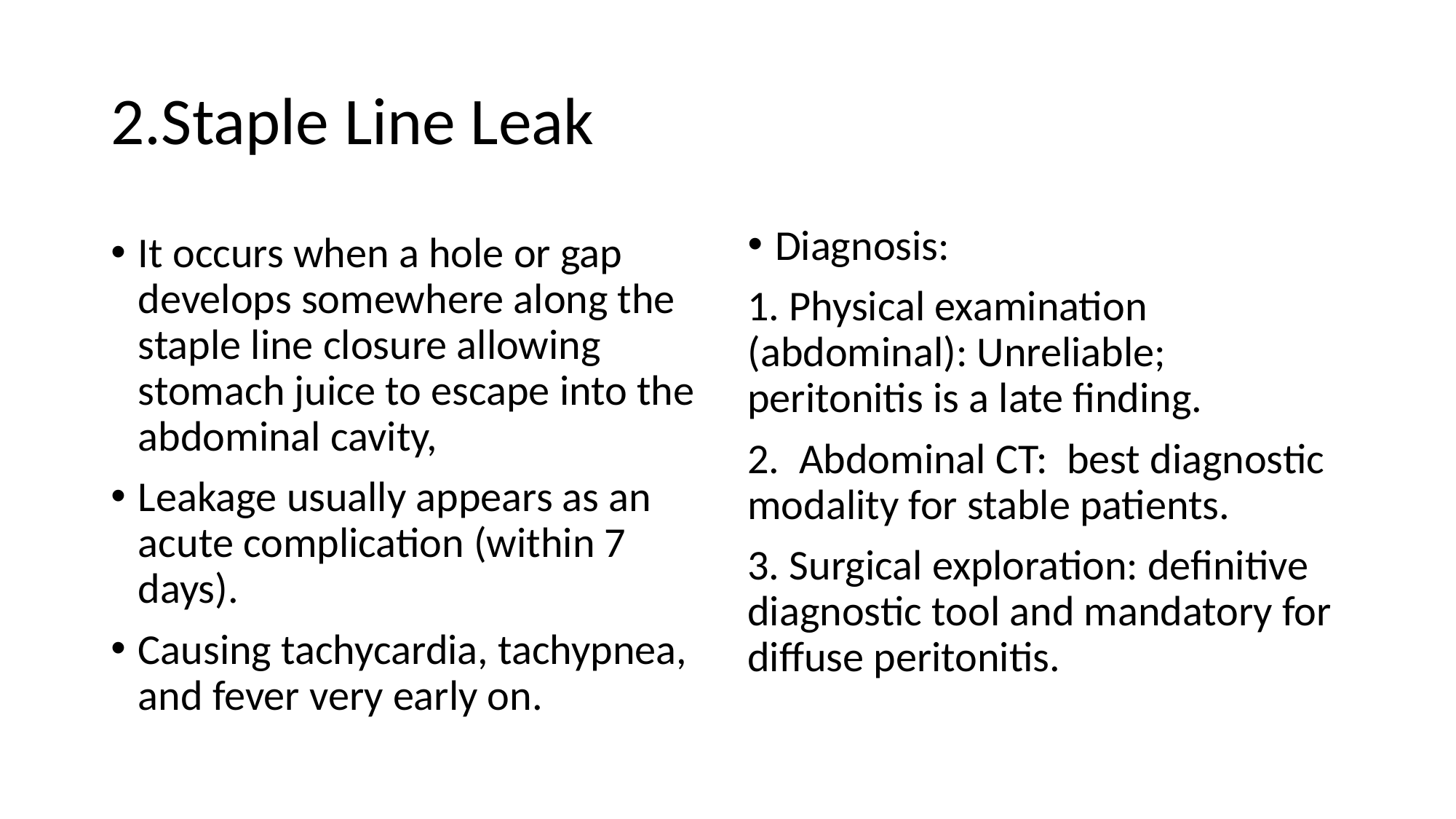

# 2.Staple Line Leak
Diagnosis:
1. Physical examination (abdominal): Unreliable; peritonitis is a late finding.
2.  Abdominal CT:  best diagnostic modality for stable patients.
3. Surgical exploration: definitive diagnostic tool and mandatory for diffuse peritonitis.

It occurs when a hole or gap develops somewhere along the staple line closure allowing stomach juice to escape into the abdominal cavity,
Leakage usually appears as an acute complication (within 7 days).
Causing tachycardia, tachypnea, and fever very early on.